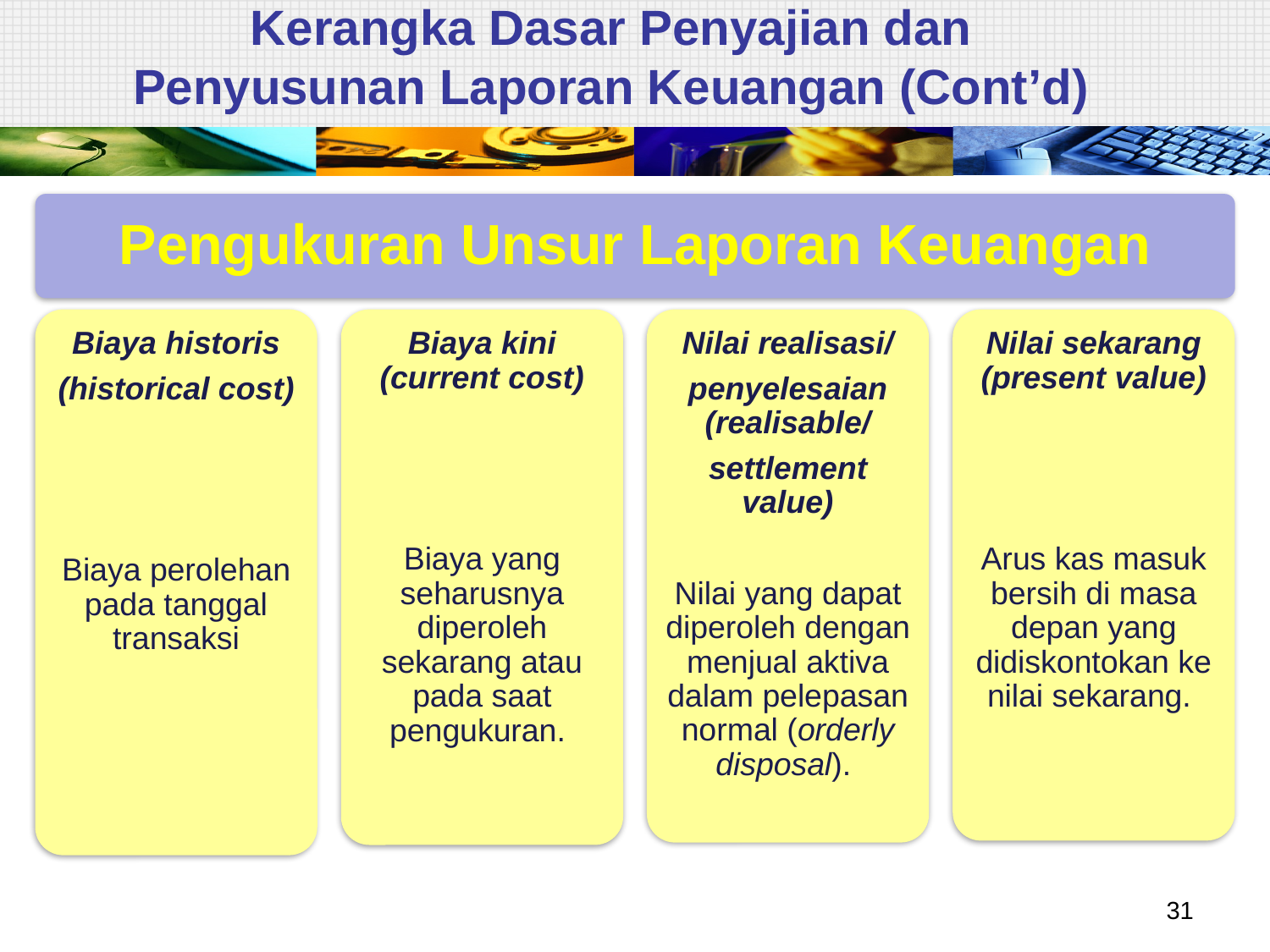

# Kerangka Dasar Penyajian dan Penyusunan Laporan Keuangan (Cont’d)
Pengukuran Unsur Laporan Keuangan
Biaya historis
(historical cost)

Biaya perolehan pada tanggal transaksi
Biaya kini (current cost)

Biaya yang seharusnya diperoleh sekarang atau pada saat pengukuran.
Nilai realisasi/
penyelesaian (realisable/
settlement value)

Nilai yang dapat diperoleh dengan menjual aktiva dalam pelepasan normal (orderly disposal).
Nilai sekarang (present value)

Arus kas masuk bersih di masa depan yang didiskontokan ke nilai sekarang.
31